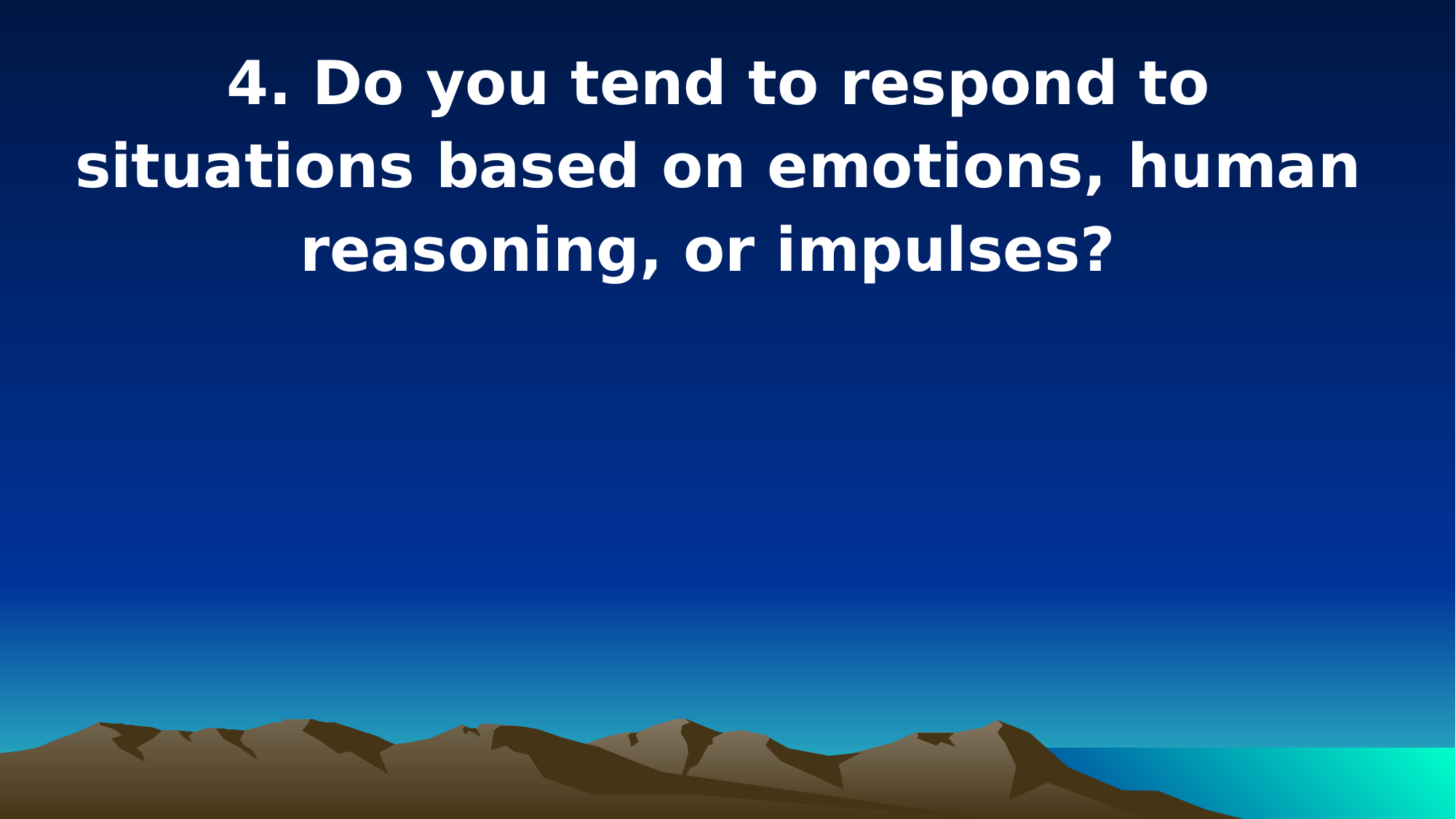

4. Do you tend to respond to situations based on emotions, human reasoning, or impulses?